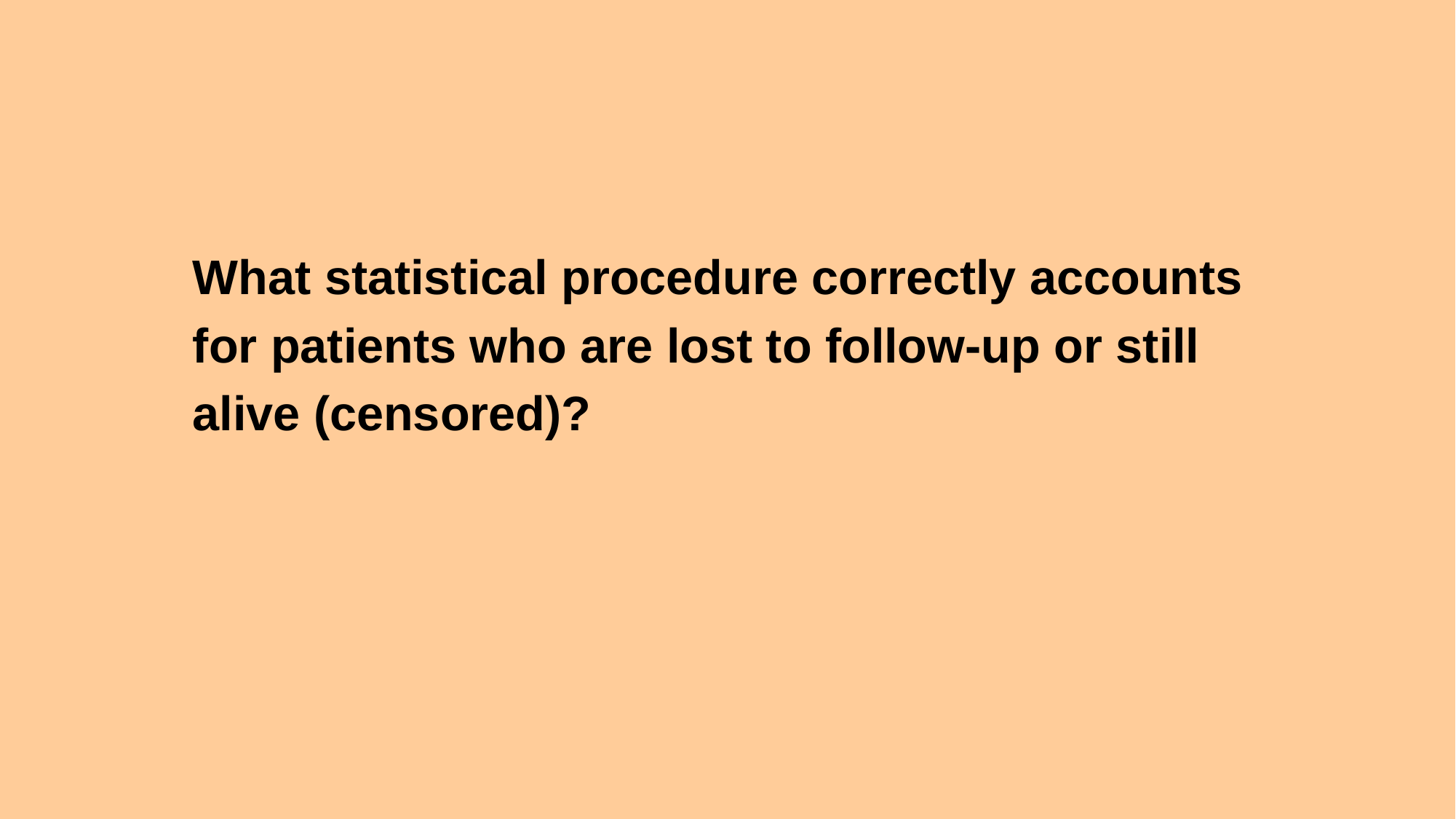

What statistical procedure correctly accounts
for patients who are lost to follow-up or still
alive (censored)?